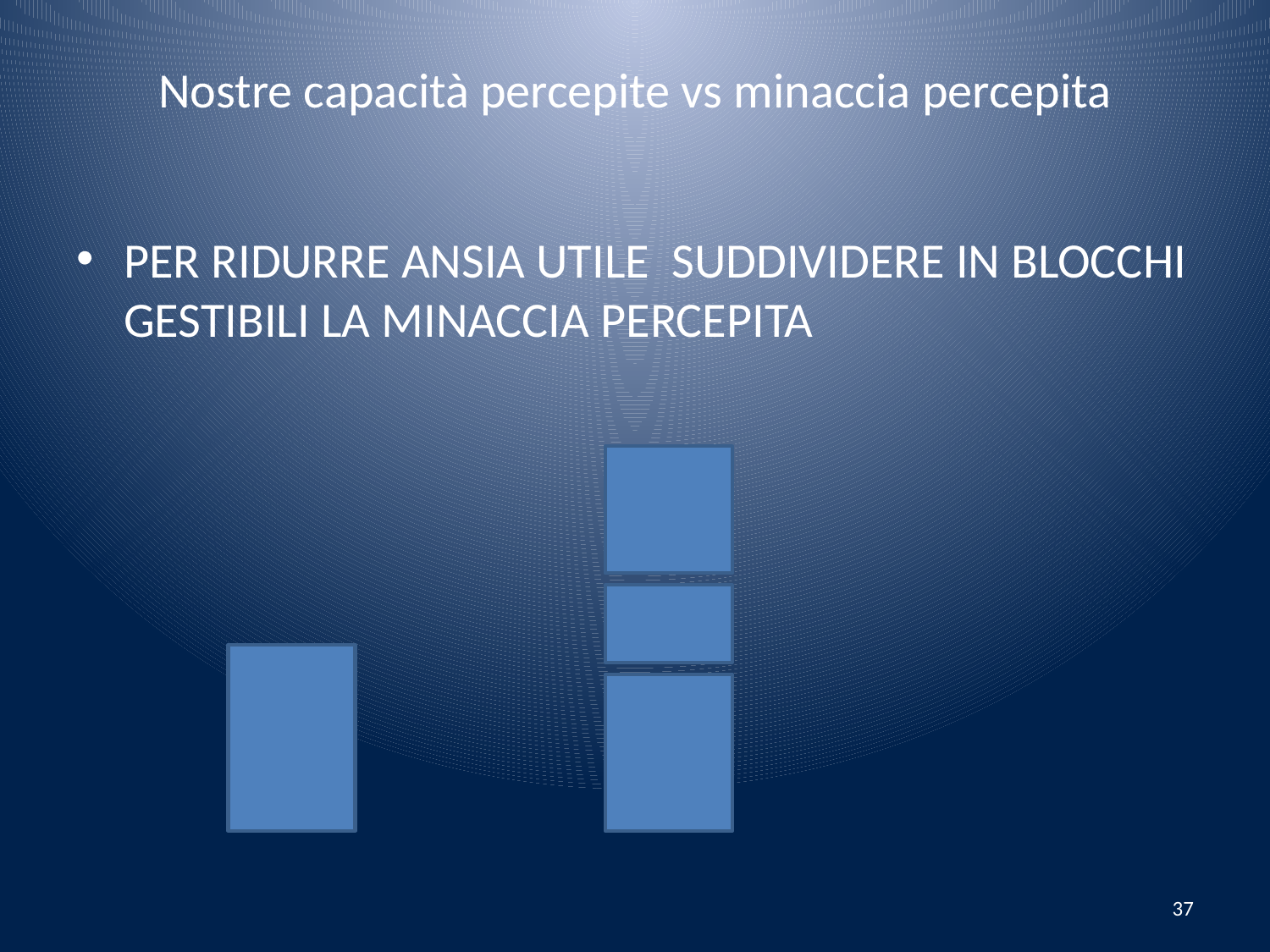

# Nostre capacità percepite vs minaccia percepita
PER RIDURRE ANSIA UTILE  SUDDIVIDERE IN BLOCCHI GESTIBILI LA MINACCIA PERCEPITA

37